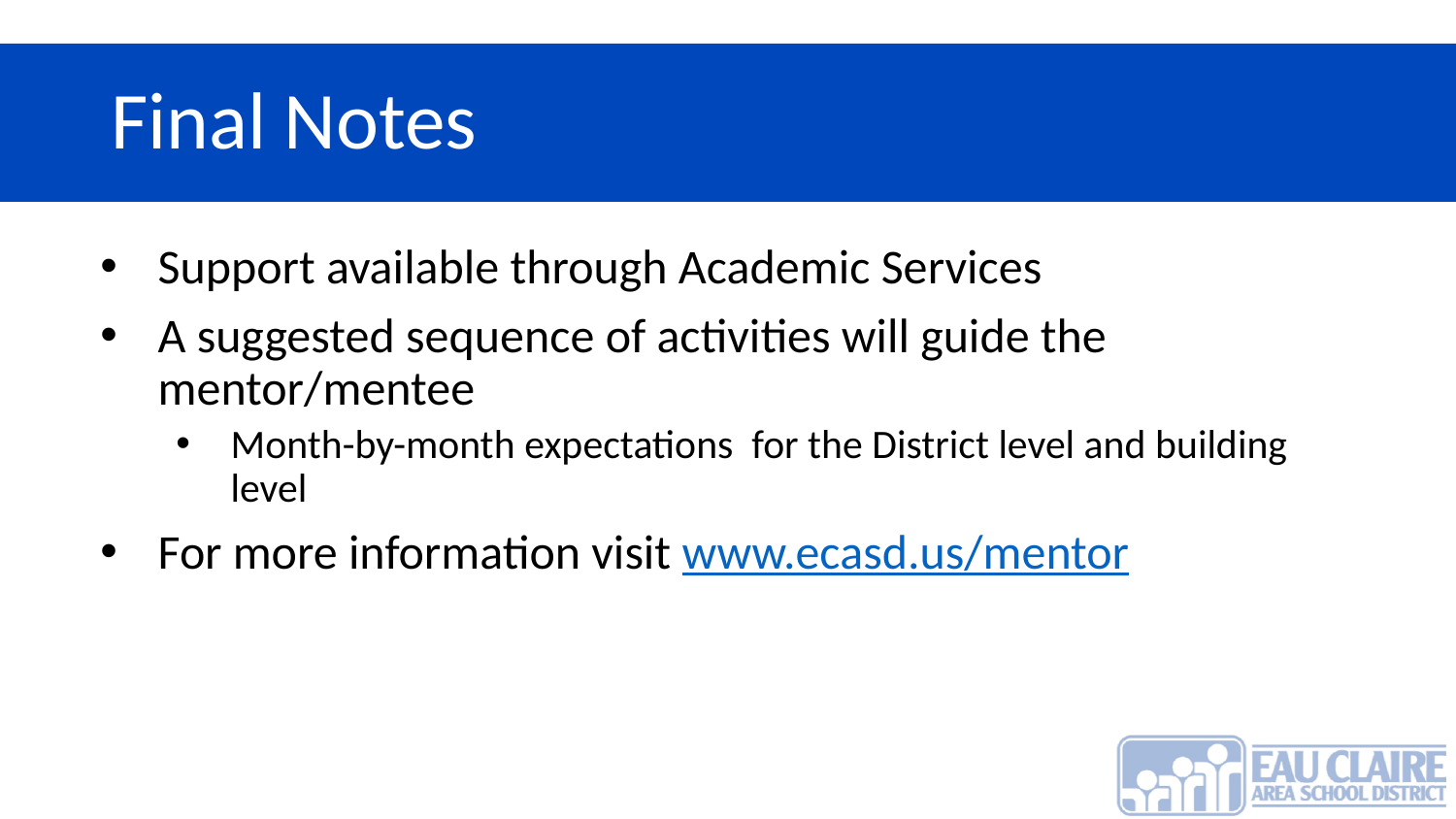

# Final Notes
Support available through Academic Services
A suggested sequence of activities will guide the mentor/mentee
Month-by-month expectations  for the District level and building level
For more information visit www.ecasd.us/mentor